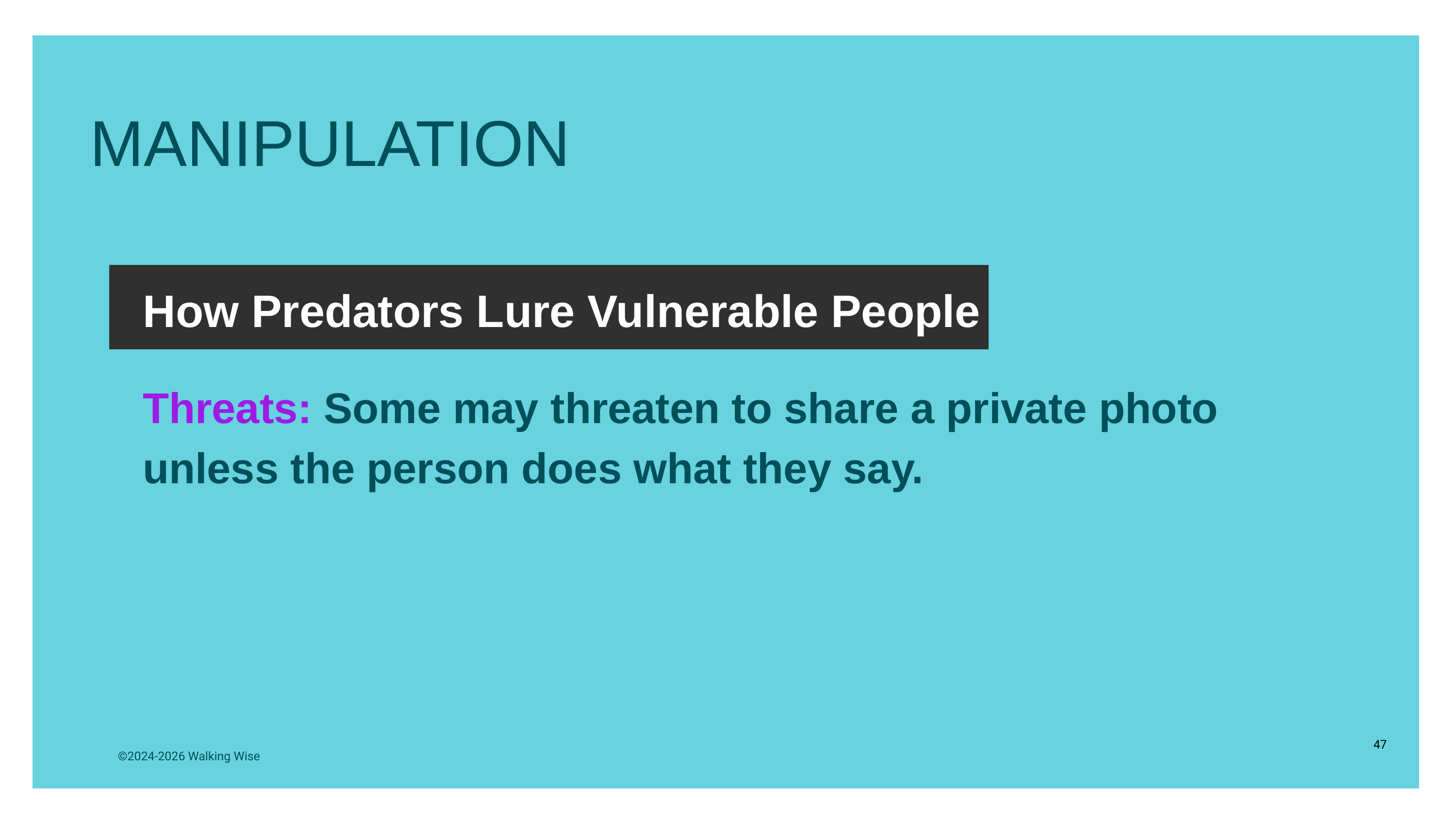

LESSON PLANS
MANIPULATION

How Predators Lure Vulnerable People
Threats: Some may threaten to share a private photo unless the person does what they say.
47
©2024-2026 Walking Wise
3